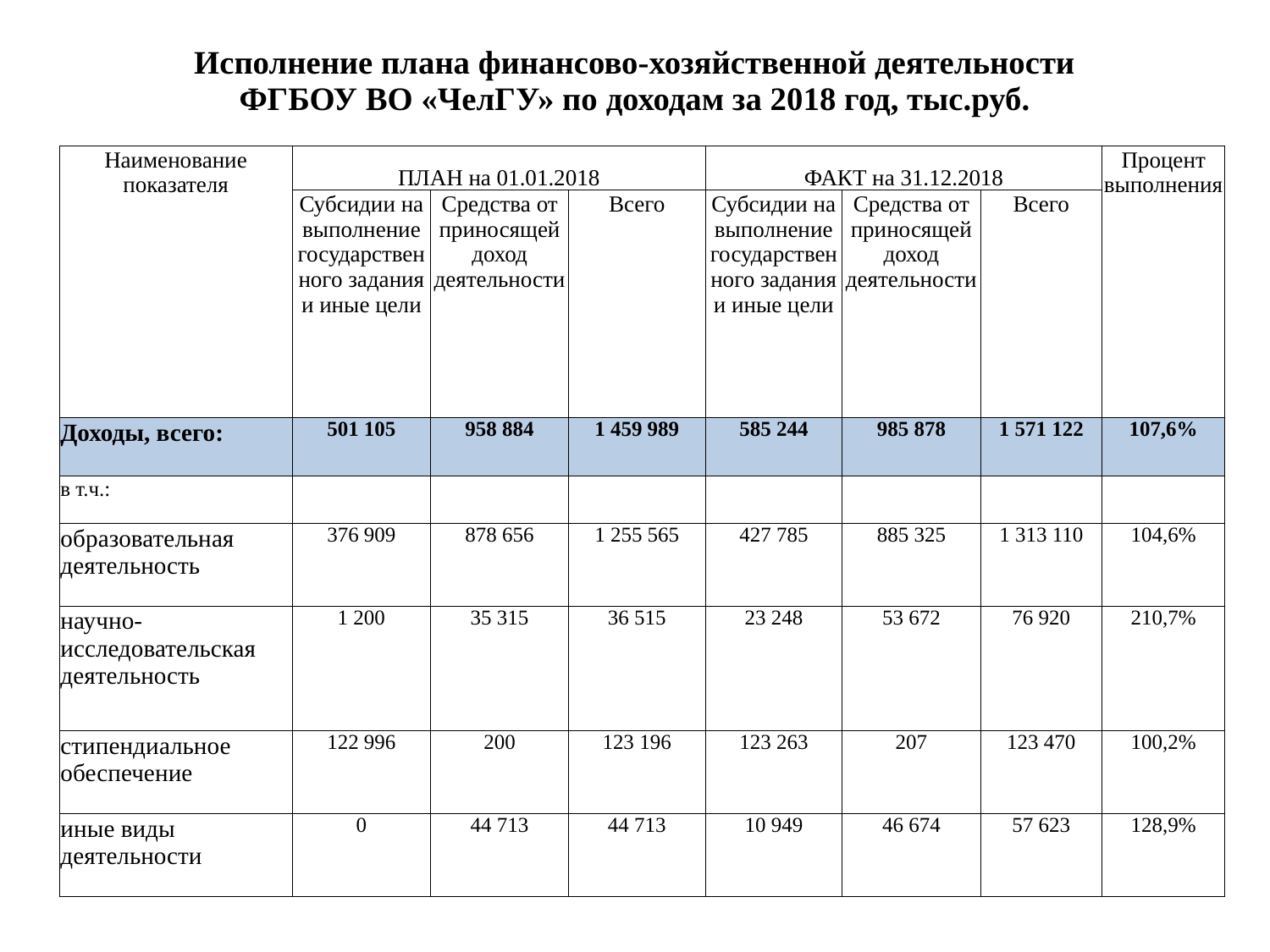

# Исполнение плана финансово-хозяйственной деятельности ФГБОУ ВО «ЧелГУ» по доходам за 2018 год, тыс.руб.
| Наименование показателя | ПЛАН на 01.01.2018 |  |  | ФАКТ на 31.12.2018 |  |  | Процент выполнения |
| --- | --- | --- | --- | --- | --- | --- | --- |
|  | Субсидии на выполнение государственного задания и иные цели | Средства от приносящей доход деятельности | Всего | Субсидии на выполнение государственного задания и иные цели | Средства от приносящей доход деятельности | Всего |  |
| Доходы, всего: | 501 105 | 958 884 | 1 459 989 | 585 244 | 985 878 | 1 571 122 | 107,6% |
| в т.ч.: |  |  |  |  |  |  |  |
| образовательная деятельность | 376 909 | 878 656 | 1 255 565 | 427 785 | 885 325 | 1 313 110 | 104,6% |
| научно-исследовательская деятельность | 1 200 | 35 315 | 36 515 | 23 248 | 53 672 | 76 920 | 210,7% |
| стипендиальное обеспечение | 122 996 | 200 | 123 196 | 123 263 | 207 | 123 470 | 100,2% |
| иные виды деятельности | 0 | 44 713 | 44 713 | 10 949 | 46 674 | 57 623 | 128,9% |